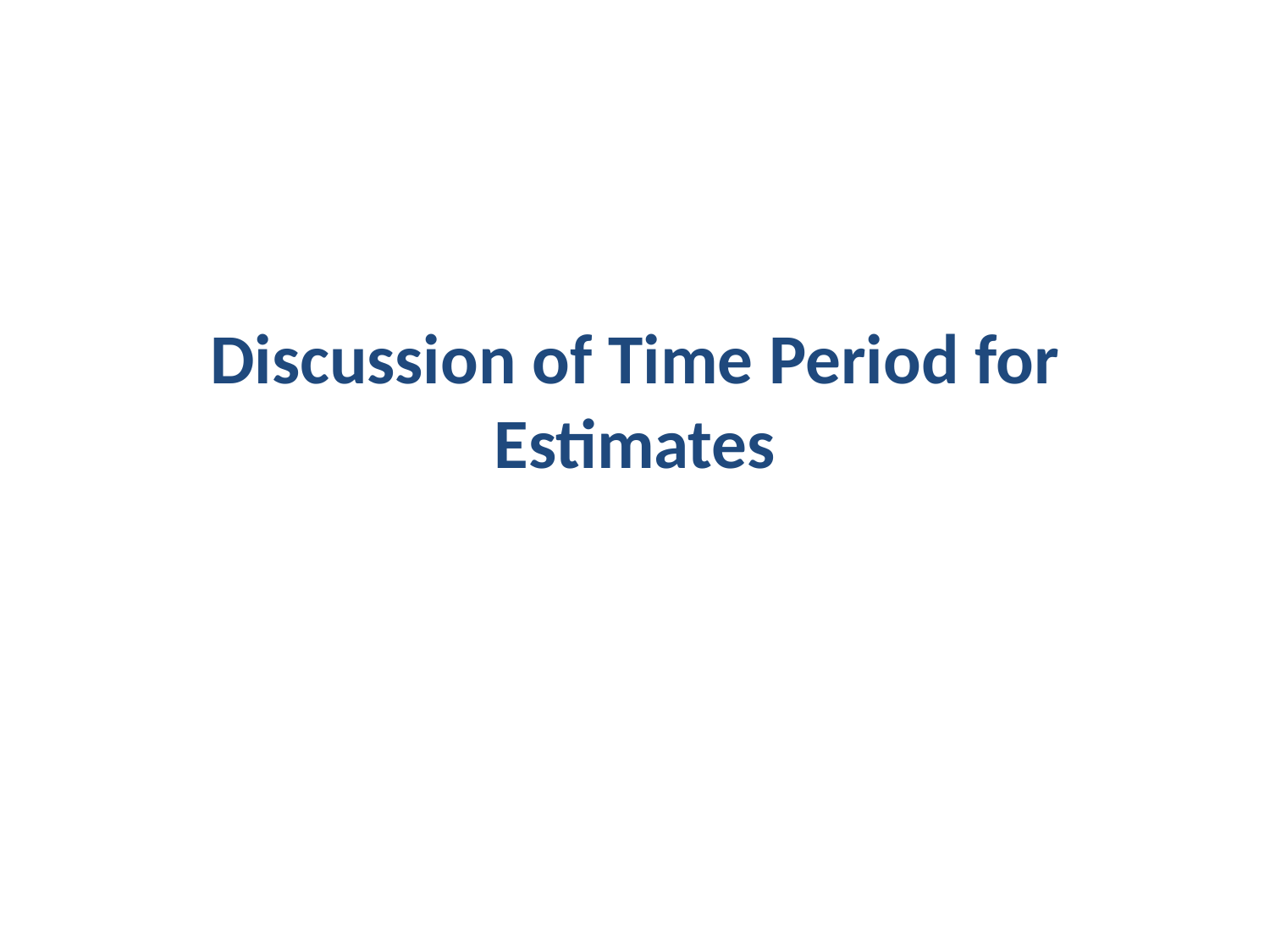

# Discussion of Time Period for Estimates